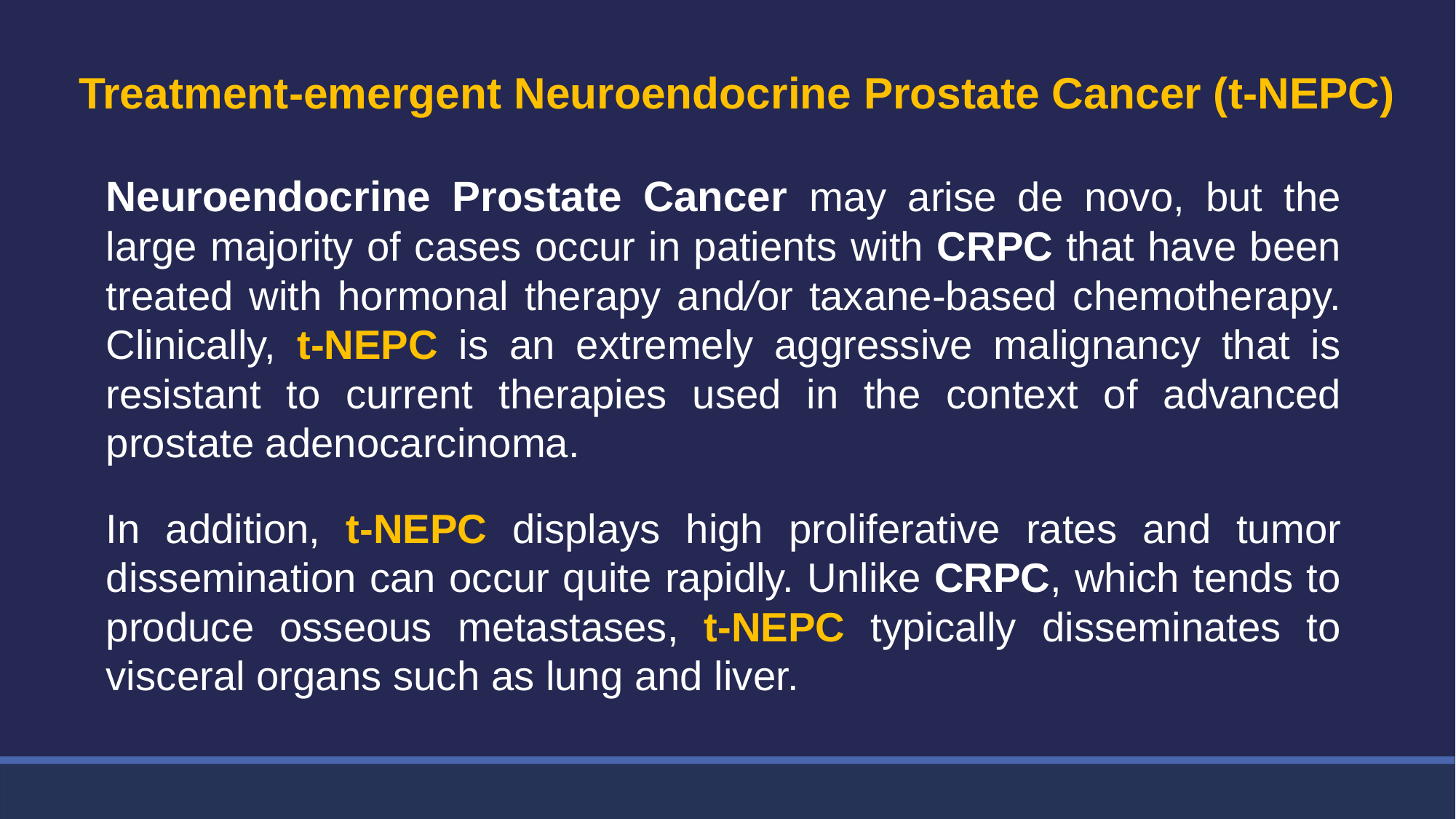

Treatment-emergent Neuroendocrine Prostate Cancer (t-NEPC)
Neuroendocrine Prostate Cancer may arise de novo, but the large majority of cases occur in patients with CRPC that have been treated with hormonal therapy and/or taxane-based chemotherapy. Clinically, t-NEPC is an extremely aggressive malignancy that is resistant to current therapies used in the context of advanced prostate adenocarcinoma.

In addition, t-NEPC displays high proliferative rates and tumor dissemination can occur quite rapidly. Unlike CRPC, which tends to produce osseous metastases, t-NEPC typically disseminates to visceral organs such as lung and liver.